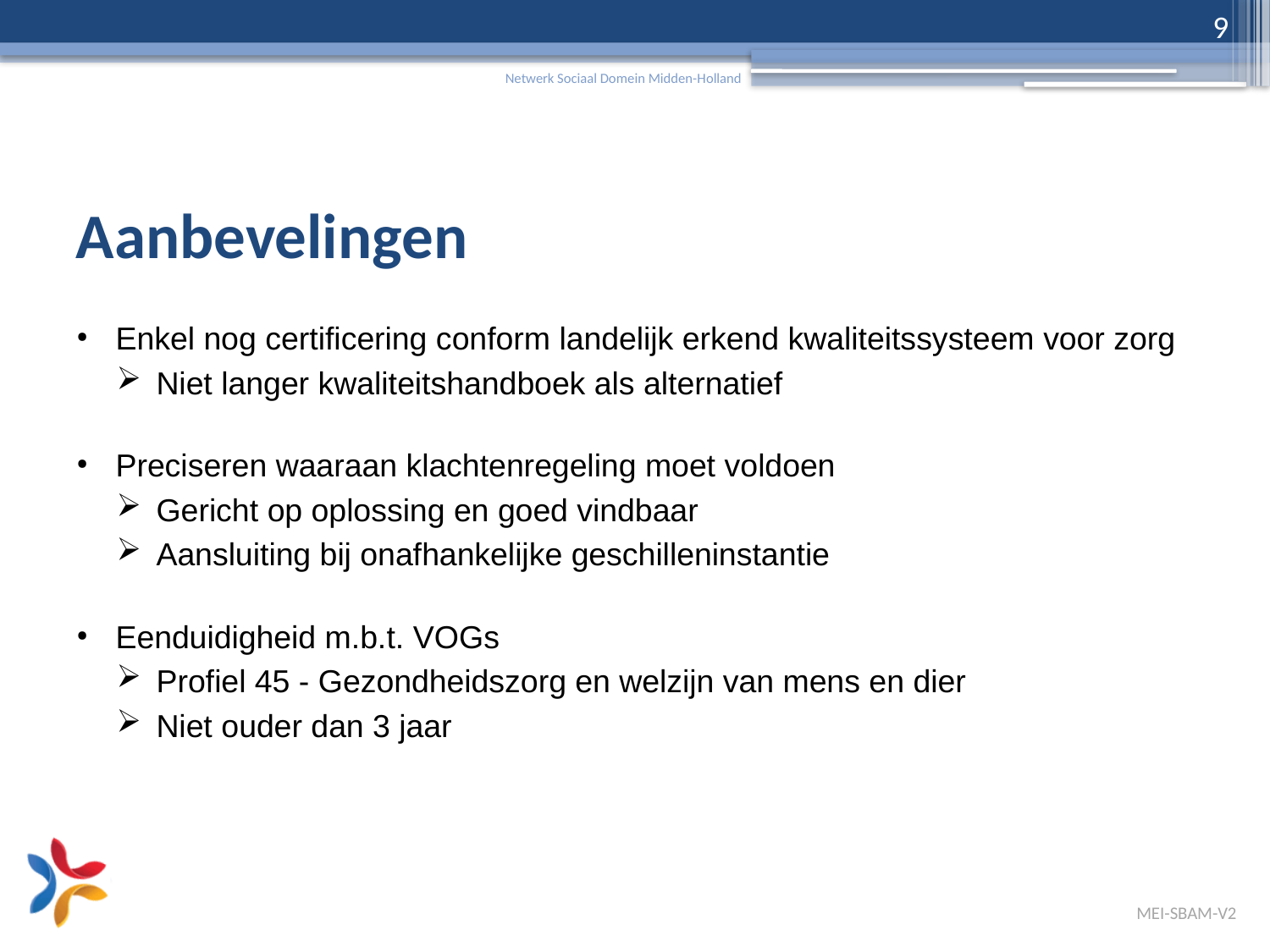

9
# Aanbevelingen
Enkel nog certificering conform landelijk erkend kwaliteitssysteem voor zorg
Niet langer kwaliteitshandboek als alternatief
Preciseren waaraan klachtenregeling moet voldoen
Gericht op oplossing en goed vindbaar
Aansluiting bij onafhankelijke geschilleninstantie
Eenduidigheid m.b.t. VOGs
Profiel 45 - Gezondheidszorg en welzijn van mens en dier
Niet ouder dan 3 jaar